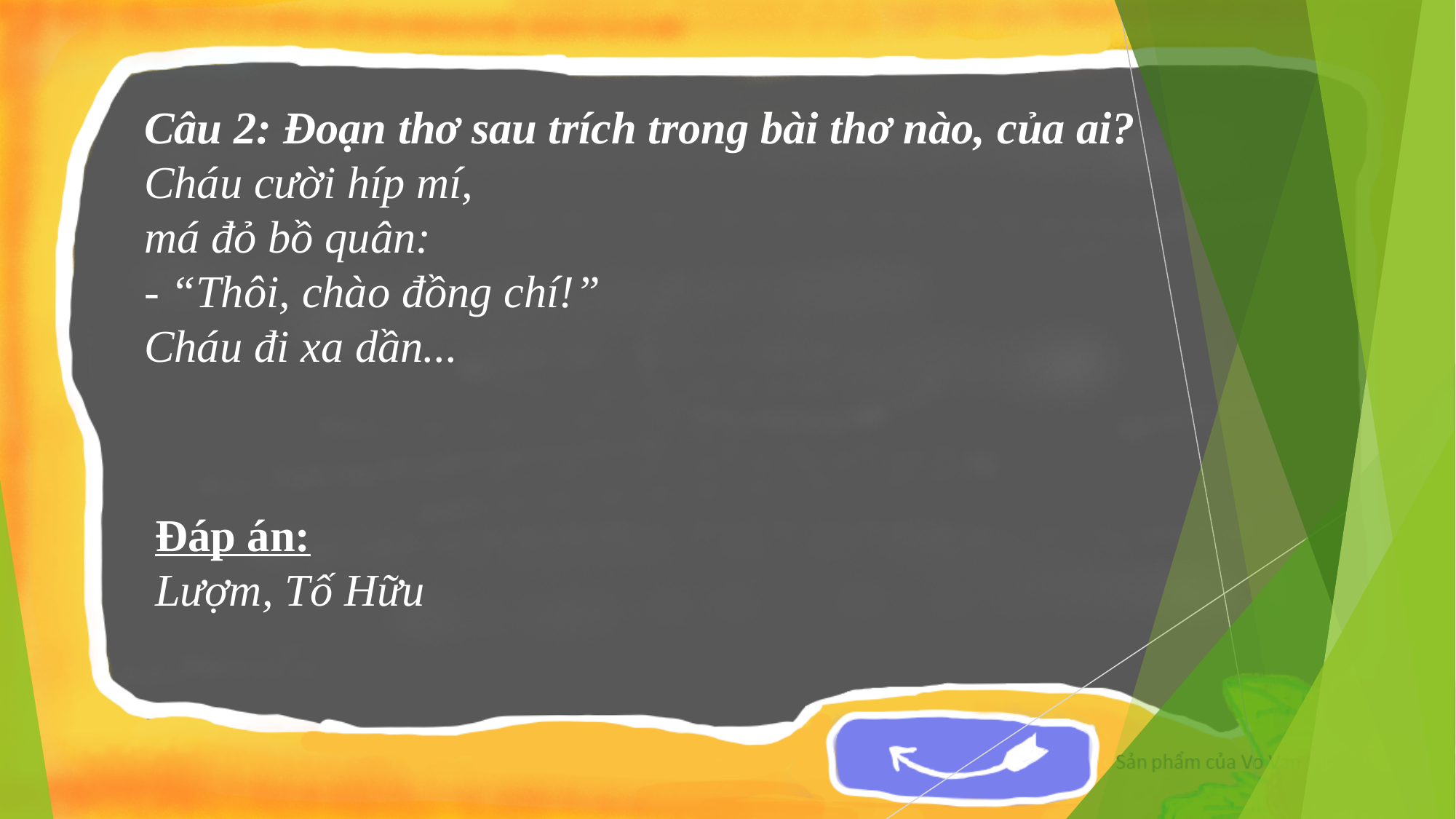

Câu 2: Đoạn thơ sau trích trong bài thơ nào, của ai?
Cháu cười híp mí,
má đỏ bồ quân:
- “Thôi, chào đồng chí!”
Cháu đi xa dần...

Đáp án:
Lượm, Tố Hữu